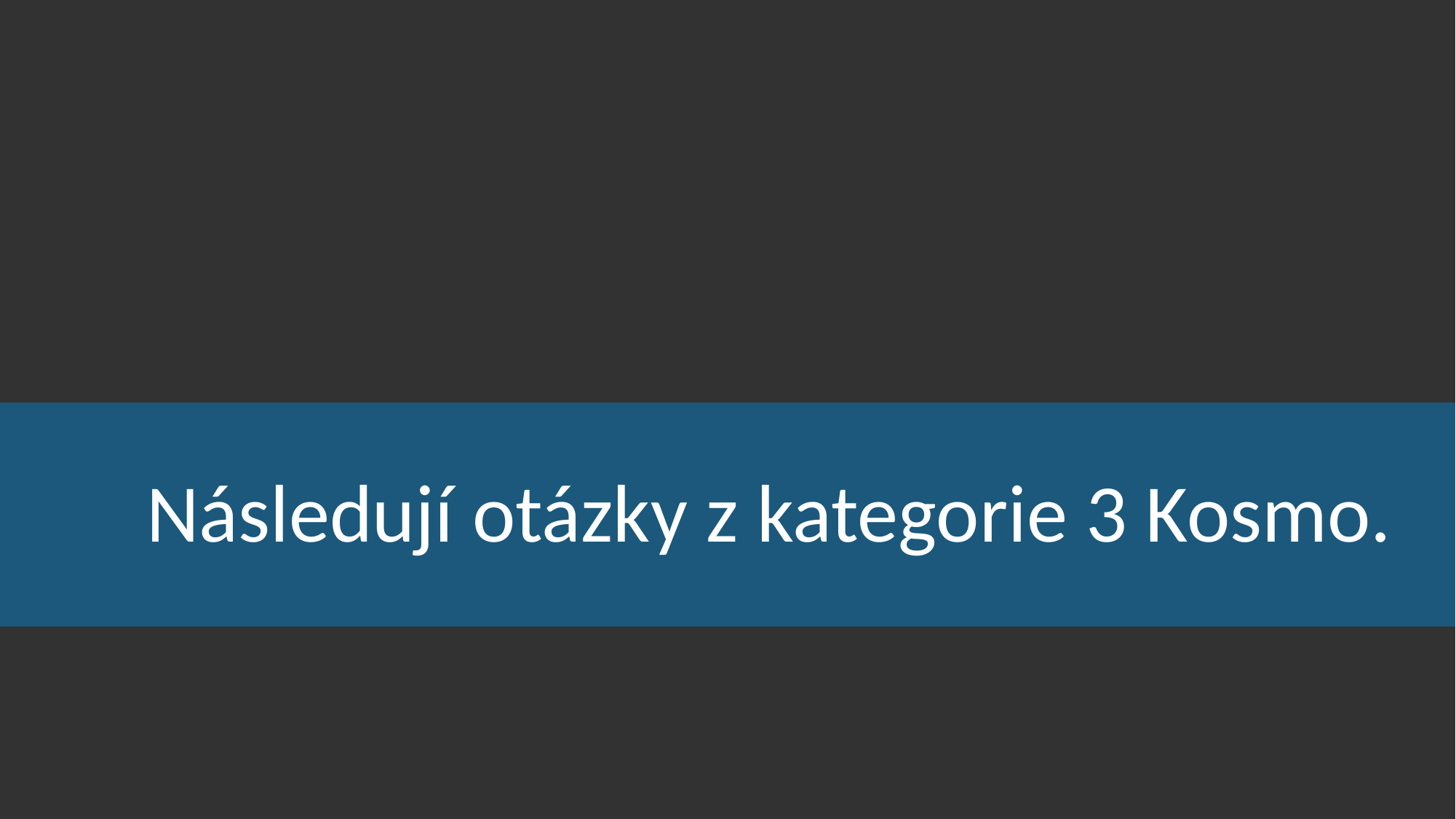

# Následují otázky z kategorie 3 Kosmo.